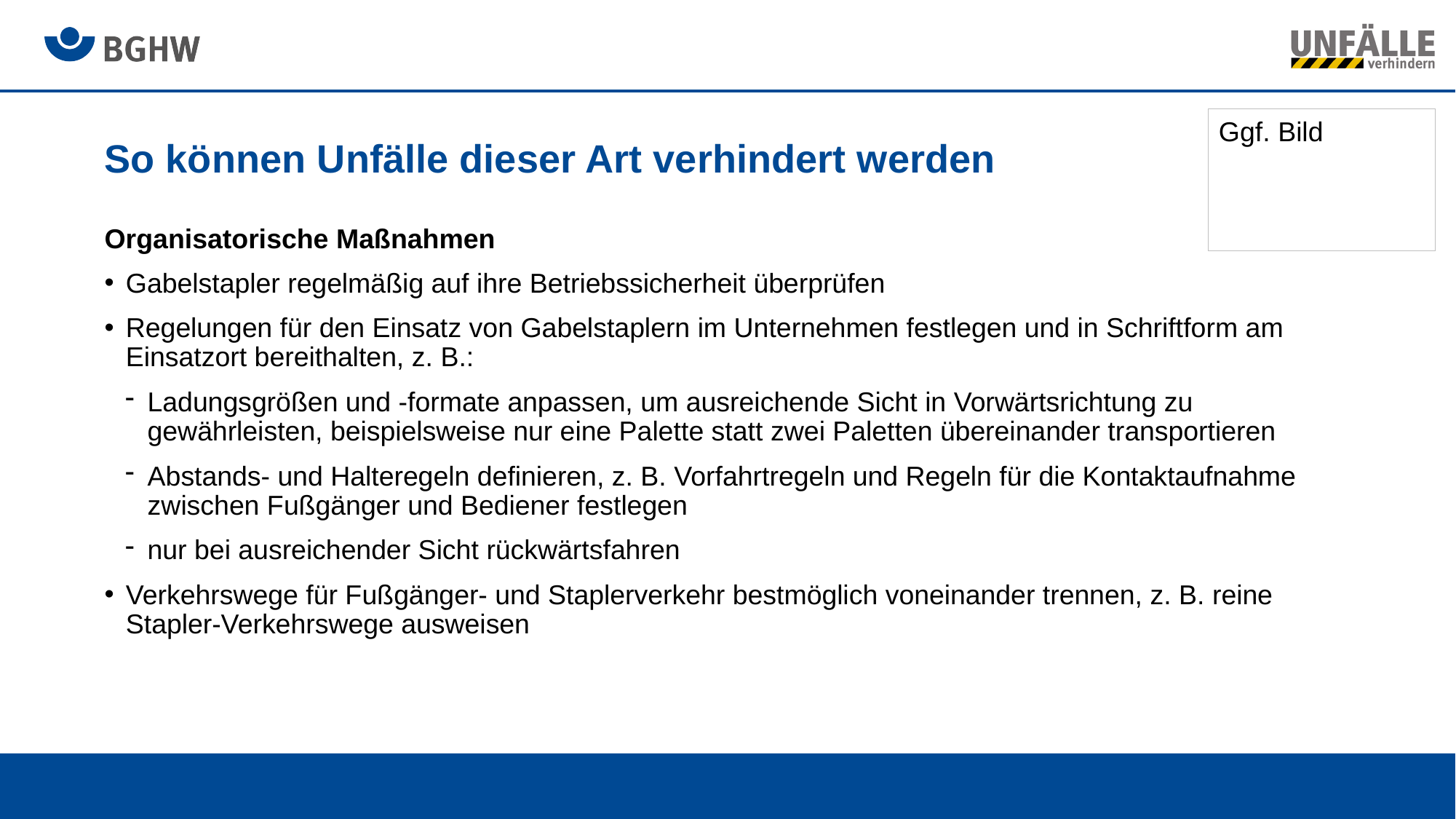

Ggf. Bild

# So können Unfälle dieser Art verhindert werden
Organisatorische Maßnahmen
Gabelstapler regelmäßig auf ihre Betriebssicherheit überprüfen
Regelungen für den Einsatz von Gabelstaplern im Unternehmen festlegen und in Schriftform am Einsatzort bereithalten, z. B.:
Ladungsgrößen und -formate anpassen, um ausreichende Sicht in Vorwärtsrichtung zu gewährleisten, beispielsweise nur eine Palette statt zwei Paletten übereinander transportieren
Abstands- und Halteregeln definieren, z. B. Vorfahrtregeln und Regeln für die Kontaktaufnahme zwischen Fußgänger und Bediener festlegen
nur bei ausreichender Sicht rückwärtsfahren
Verkehrswege für Fußgänger- und Staplerverkehr bestmöglich voneinander trennen, z. B. reine Stapler-Verkehrswege ausweisen